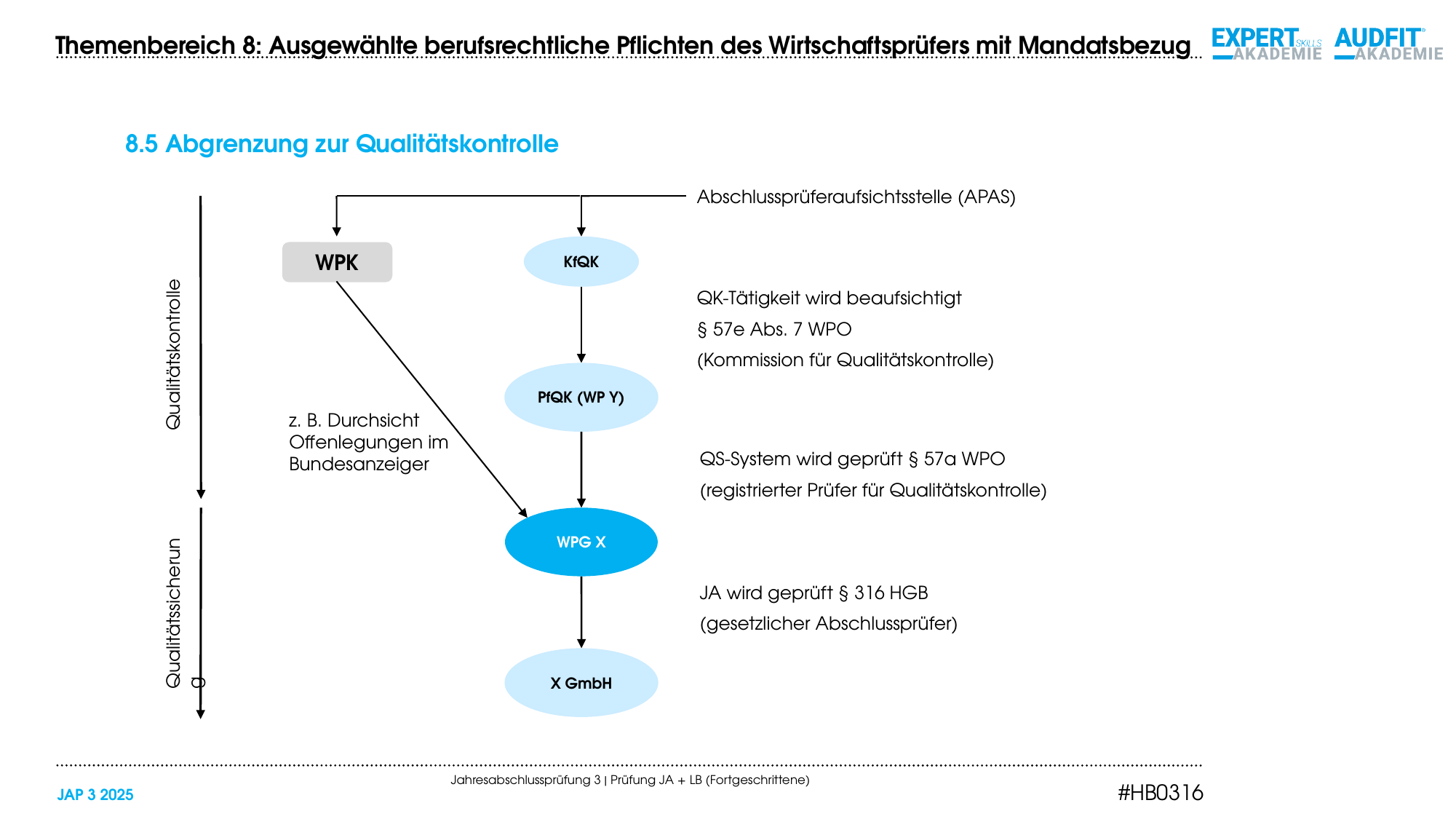

Themenbereich 8: Ausgewählte berufsrechtliche Pflichten des Wirtschaftsprüfers mit Mandatsbezug
8.5 Abgrenzung zur Qualitätskontrolle

Abschlussprüferaufsichtsstelle (APAS)
KfQK
WPK
Qualitätskontrolle
QK-Tätigkeit wird beaufsichtigt
§ 57e Abs. 7 WPO
(Kommission für Qualitätskontrolle)
PfQK (WP Y)
z. B. Durchsicht Offenlegungen im Bundesanzeiger
QS-System wird geprüft § 57a WPO
(registrierter Prüfer für Qualitätskontrolle)
WPG X
Qualitätssicherung
JA wird geprüft § 316 HGB
(gesetzlicher Abschlussprüfer)
X GmbH